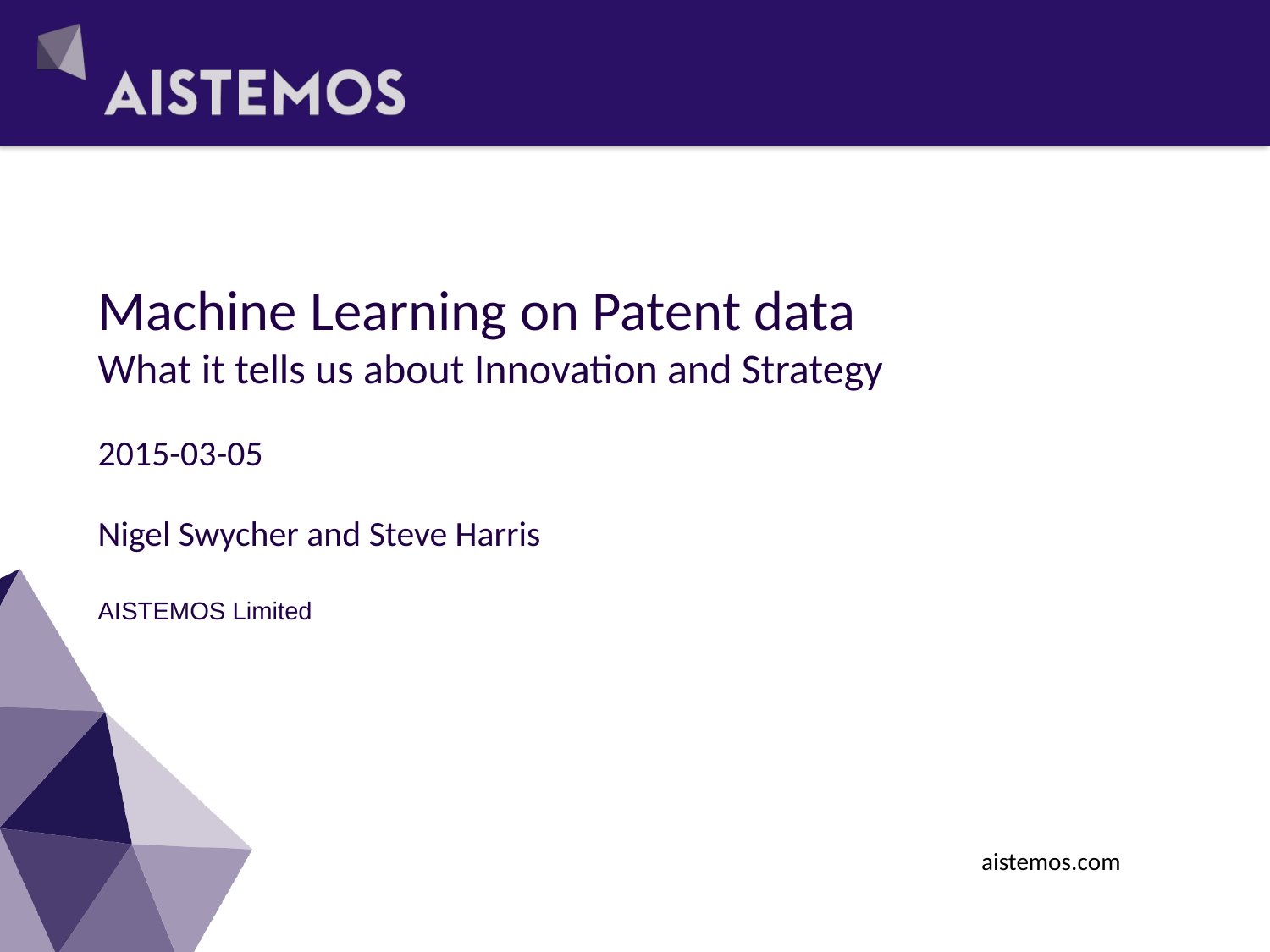

# Machine Learning on Patent data What it tells us about Innovation and Strategy 2015-03-05 Nigel Swycher and Steve Harris AISTEMOS Limited
aistemos.com